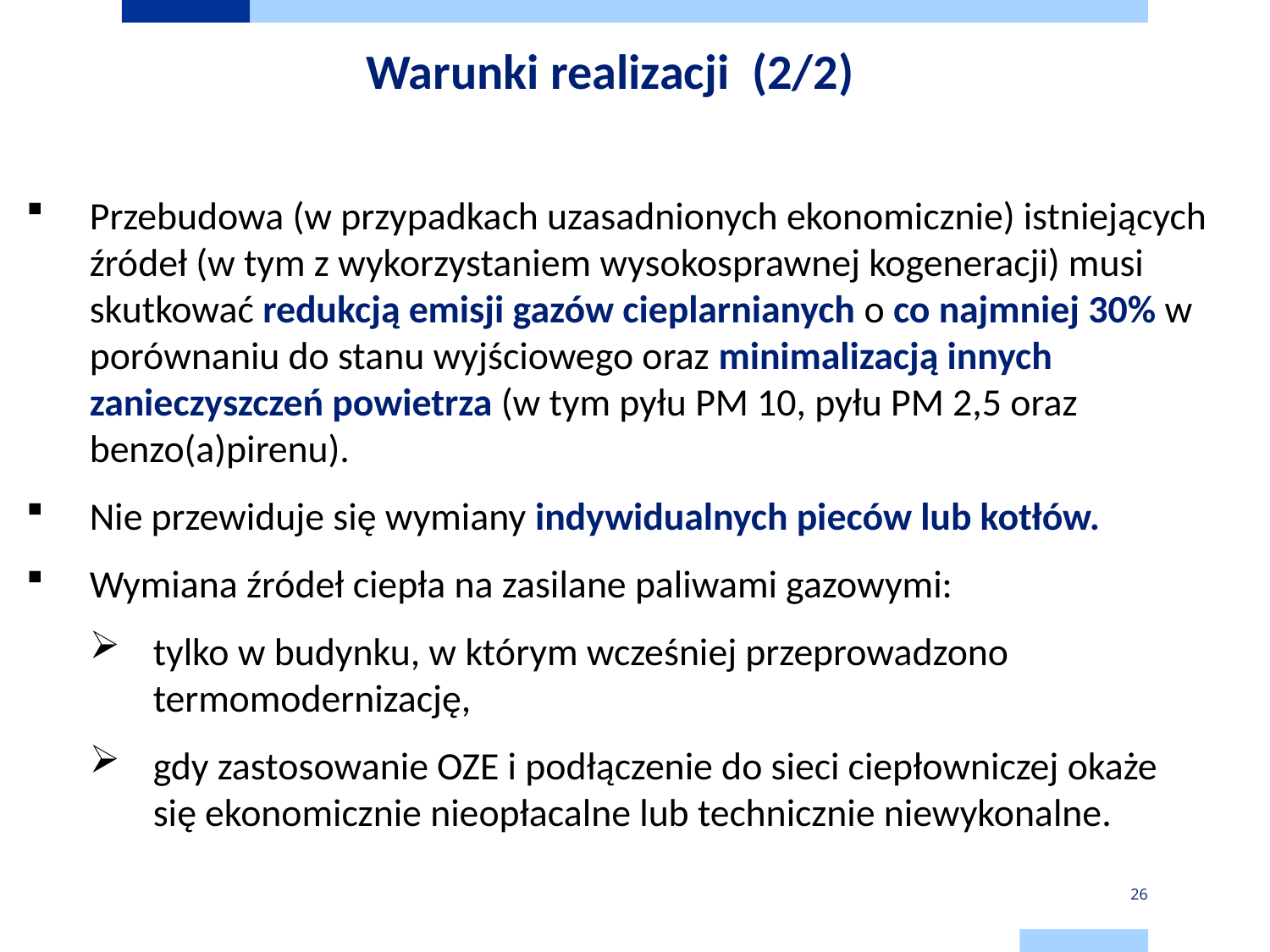

# Warunki realizacji  (2/2)
Przebudowa (w przypadkach uzasadnionych ekonomicznie) istniejących źródeł (w tym z wykorzystaniem wysokosprawnej kogeneracji) musi skutkować redukcją emisji gazów cieplarnianych o co najmniej 30% w porównaniu do stanu wyjściowego oraz minimalizacją innych zanieczyszczeń powietrza (w tym pyłu PM 10, pyłu PM 2,5 oraz benzo(a)pirenu).
Nie przewiduje się wymiany indywidualnych pieców lub kotłów.
Wymiana źródeł ciepła na zasilane paliwami gazowymi:
tylko w budynku, w którym wcześniej przeprowadzono termomodernizację,
gdy zastosowanie OZE i podłączenie do sieci ciepłowniczej okaże się ekonomicznie nieopłacalne lub technicznie niewykonalne.
26